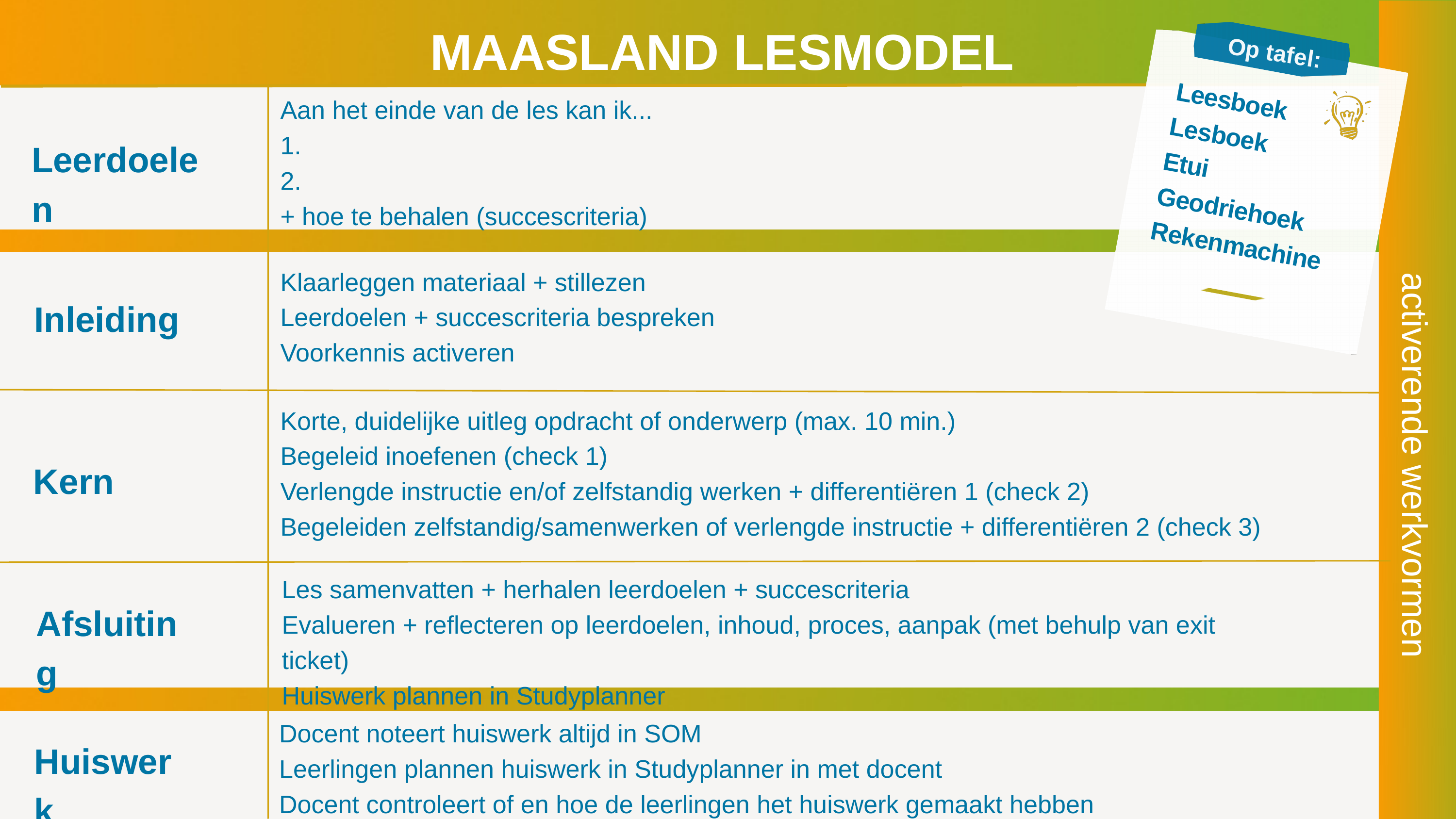

MAASLAND LESMODEL

activerende werkvormen

Op tafel:

Leesboek
Lesboek
Etui
Geodriehoek
Rekenmachine

Aan het einde van de les kan ik...
1.
2.
+ hoe te behalen (succescriteria)
Leerdoelen

Klaarleggen materiaal + stillezen
Leerdoelen + succescriteria bespreken
Voorkennis activeren
Inleiding

Korte, duidelijke uitleg opdracht of onderwerp (max. 10 min.)
Begeleid inoefenen (check 1)
Verlengde instructie en/of zelfstandig werken + differentiëren 1 (check 2)
Begeleiden zelfstandig/samenwerken of verlengde instructie + differentiëren 2 (check 3)

Kern

Les samenvatten + herhalen leerdoelen + succescriteria
Evalueren + reflecteren op leerdoelen, inhoud, proces, aanpak (met behulp van exit ticket)
Huiswerk plannen in Studyplanner
Afsluiting

Docent noteert huiswerk altijd in SOM
Leerlingen plannen huiswerk in Studyplanner in met docent
Docent controleert of en hoe de leerlingen het huiswerk gemaakt hebben
Huiswerk